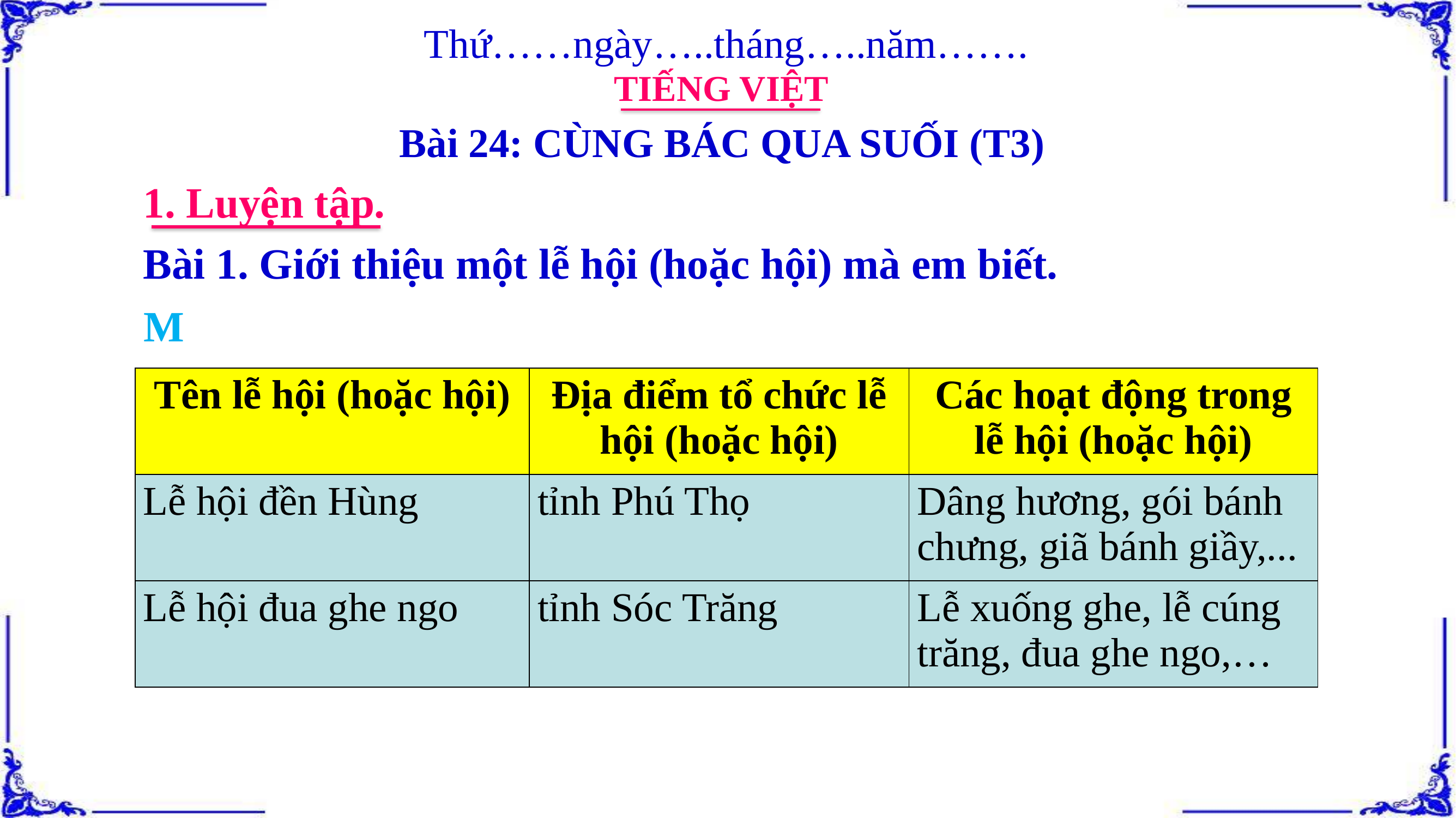

Thứ……ngày…..tháng…..năm…….
TIẾNG VIỆT
Bài 24: CÙNG BÁC QUA SUỐI (T3)
1. Luyện tập.
Bài 1. Giới thiệu một lễ hội (hoặc hội) mà em biết.
M
| Tên lễ hội (hoặc hội) | Địa điểm tổ chức lễ hội (hoặc hội) | Các hoạt động trong lễ hội (hoặc hội) |
| --- | --- | --- |
| Lễ hội đền Hùng | tỉnh Phú Thọ | Dâng hương, gói bánh chưng, giã bánh giầy,... |
| Lễ hội đua ghe ngo | tỉnh Sóc Trăng | Lễ xuống ghe, lễ cúng trăng, đua ghe ngo,… |